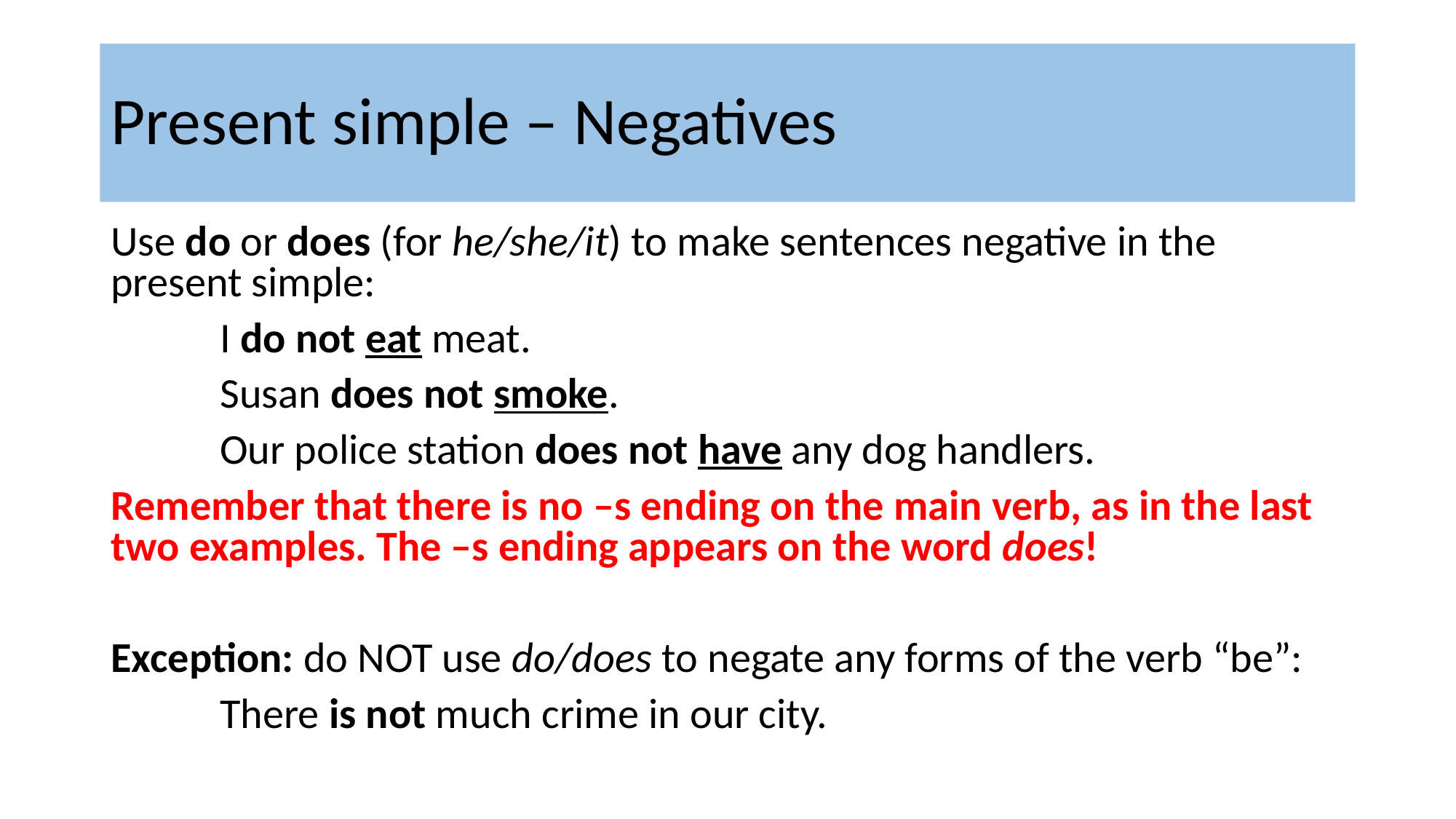

# Present simple – Negatives
Use do or does (for he/she/it) to make sentences negative in the present simple:
	I do not eat meat.
	Susan does not smoke.
	Our police station does not have any dog handlers.
Remember that there is no –s ending on the main verb, as in the last two examples. The –s ending appears on the word does!

Exception: do NOT use do/does to negate any forms of the verb “be”:
	There is not much crime in our city.